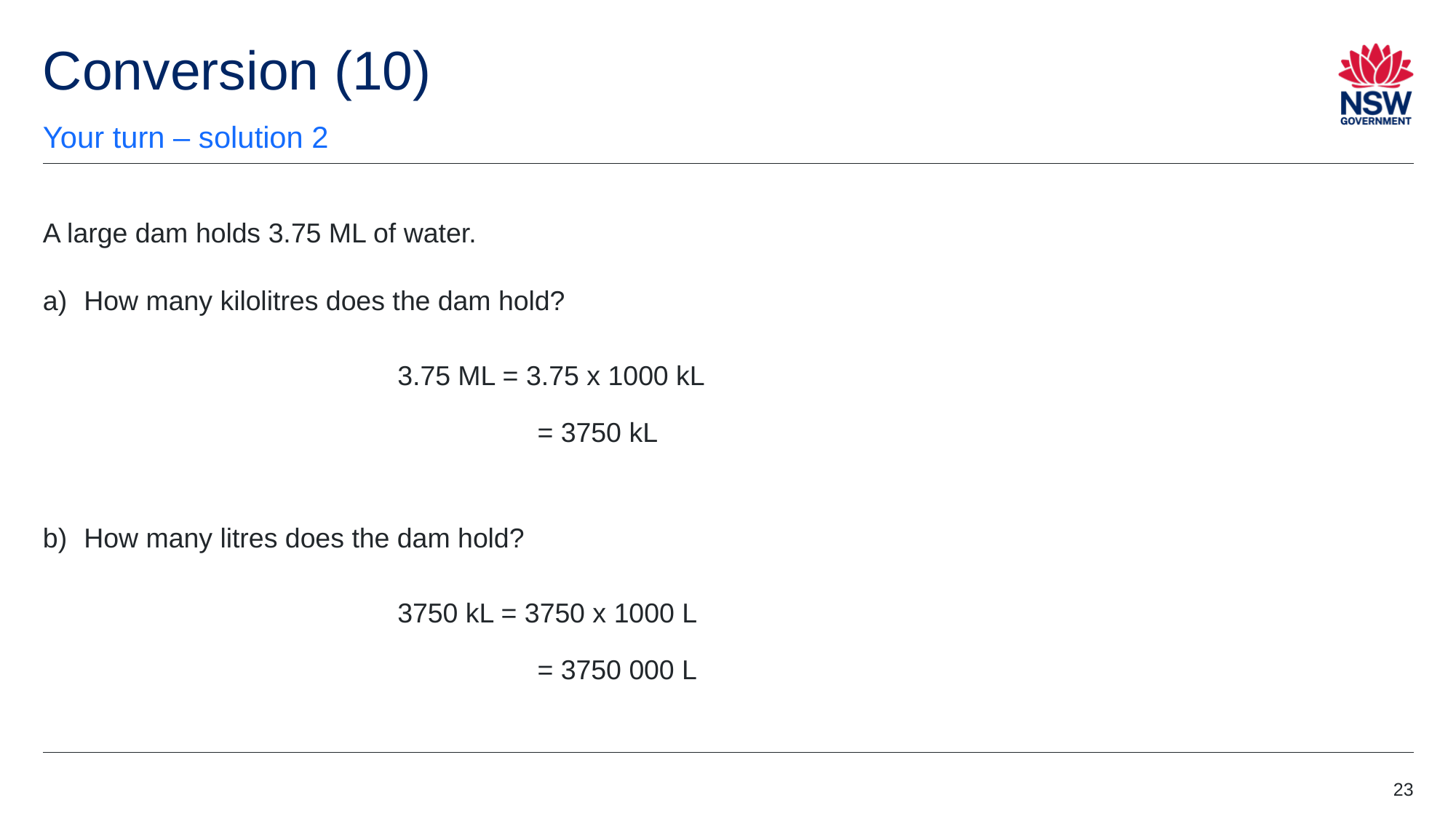

# Conversion (10)
Your turn – solution 2
A large dam holds 3.75 ML of water.
How many kilolitres does the dam hold?
3.75 ML = 3.75 x 1000 kL
	    = 3750 kL

How many litres does the dam hold?
3750 kL = 3750 x 1000 L
	    = 3750 000 L

…………………………………………………………………
23